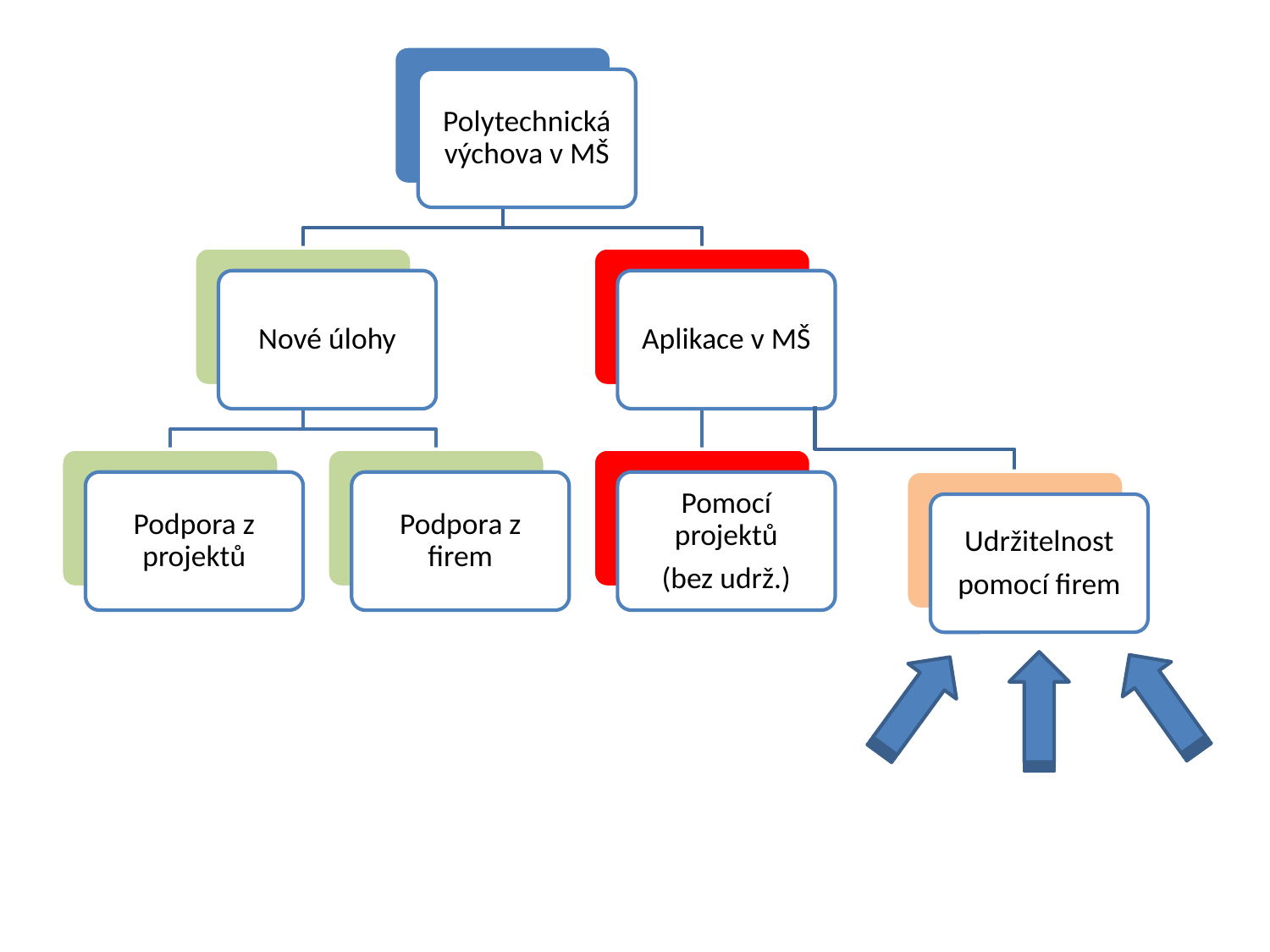

Polytechnická výchova v MŠ

Nové úlohy
Aplikace v MŠ

Podpora z projektů
Podpora z firem
Pomocí projektů
(bez udrž.)

Udržitelnost
pomocí firem